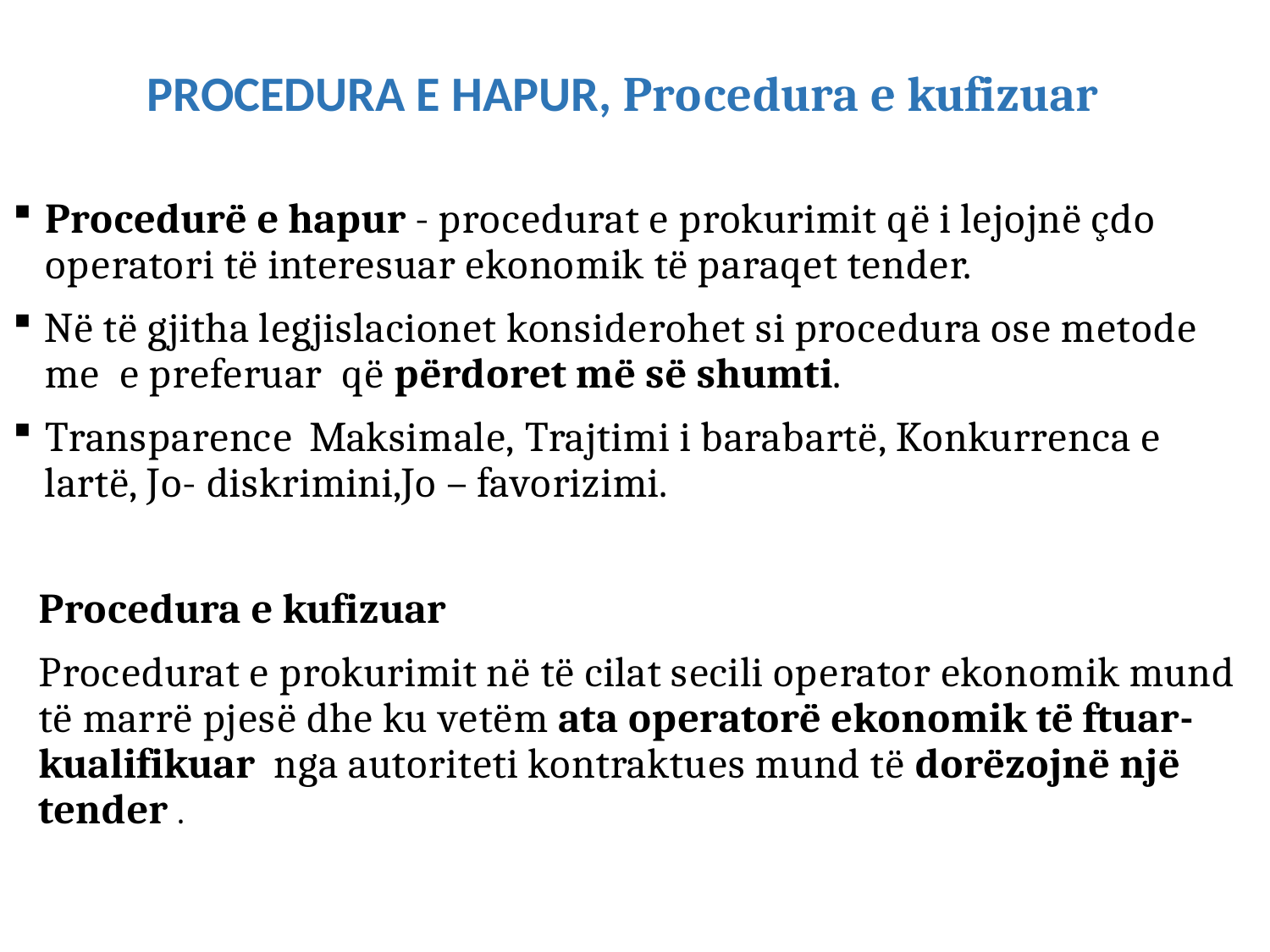

# PROCEDURA E HAPUR, Procedura e kufizuar
Procedurë e hapur - procedurat e prokurimit që i lejojnë çdo operatori të interesuar ekonomik të paraqet tender.
Në të gjitha legjislacionet konsiderohet si procedura ose metode  me  e preferuar  që përdoret më së shumti.
Transparence  Maksimale, Trajtimi i barabartë, Konkurrenca e lartë, Jo- diskrimini,Jo – favorizimi.

Procedura e kufizuar
Procedurat e prokurimit në të cilat secili operator ekonomik mund të marrë pjesë dhe ku vetëm ata operatorë ekonomik të ftuar- kualifikuar  nga autoriteti kontraktues mund të dorëzojnë një tender .